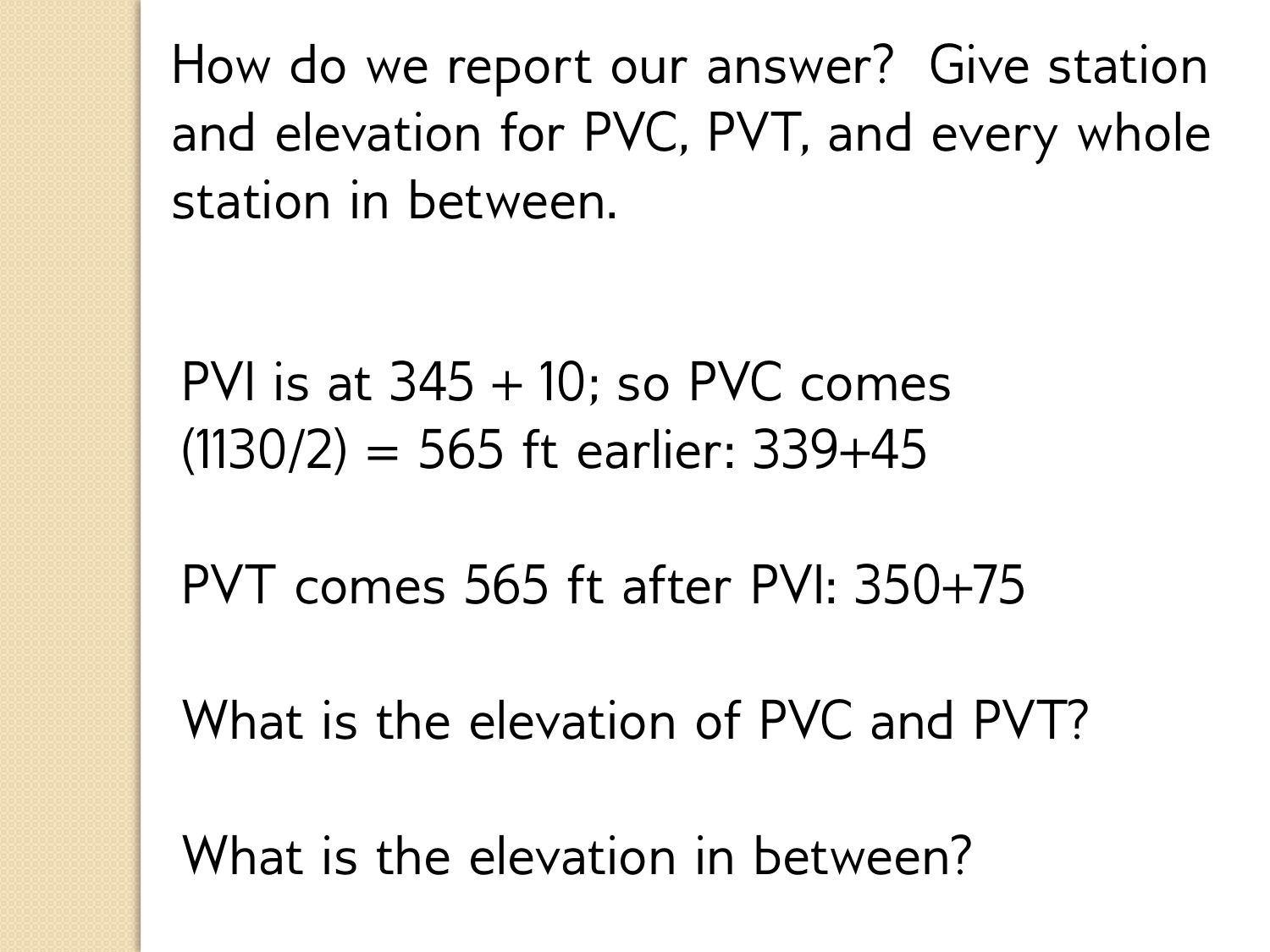

How do we report our answer?  Give station and elevation for PVC, PVT, and every whole station in between.
PVI is at 345 + 10; so PVC comes (1130/2) = 565 ft earlier: 339+45

PVT comes 565 ft after PVI: 350+75

What is the elevation of PVC and PVT?

What is the elevation in between?